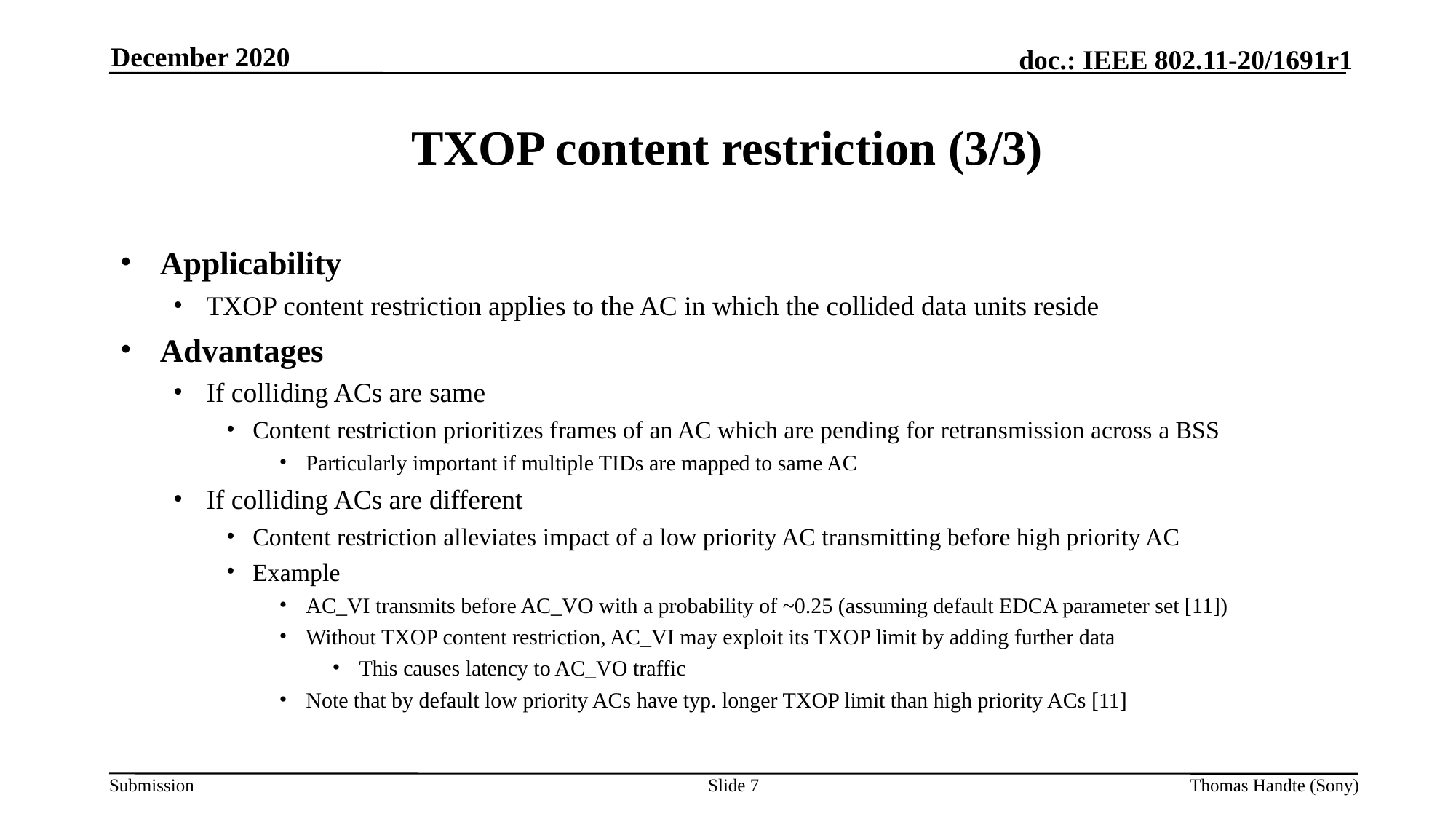

December 2020
# TXOP content restriction (3/3)
Applicability
TXOP content restriction applies to the AC in which the collided data units reside
Advantages
If colliding ACs are same
Content restriction prioritizes frames of an AC which are pending for retransmission across a BSS
Particularly important if multiple TIDs are mapped to same AC
If colliding ACs are different
Content restriction alleviates impact of a low priority AC transmitting before high priority AC
Example
AC_VI transmits before AC_VO with a probability of ~0.25 (assuming default EDCA parameter set [11])
Without TXOP content restriction, AC_VI may exploit its TXOP limit by adding further data
This causes latency to AC_VO traffic
Note that by default low priority ACs have typ. longer TXOP limit than high priority ACs [11]
Slide 7
Thomas Handte (Sony)